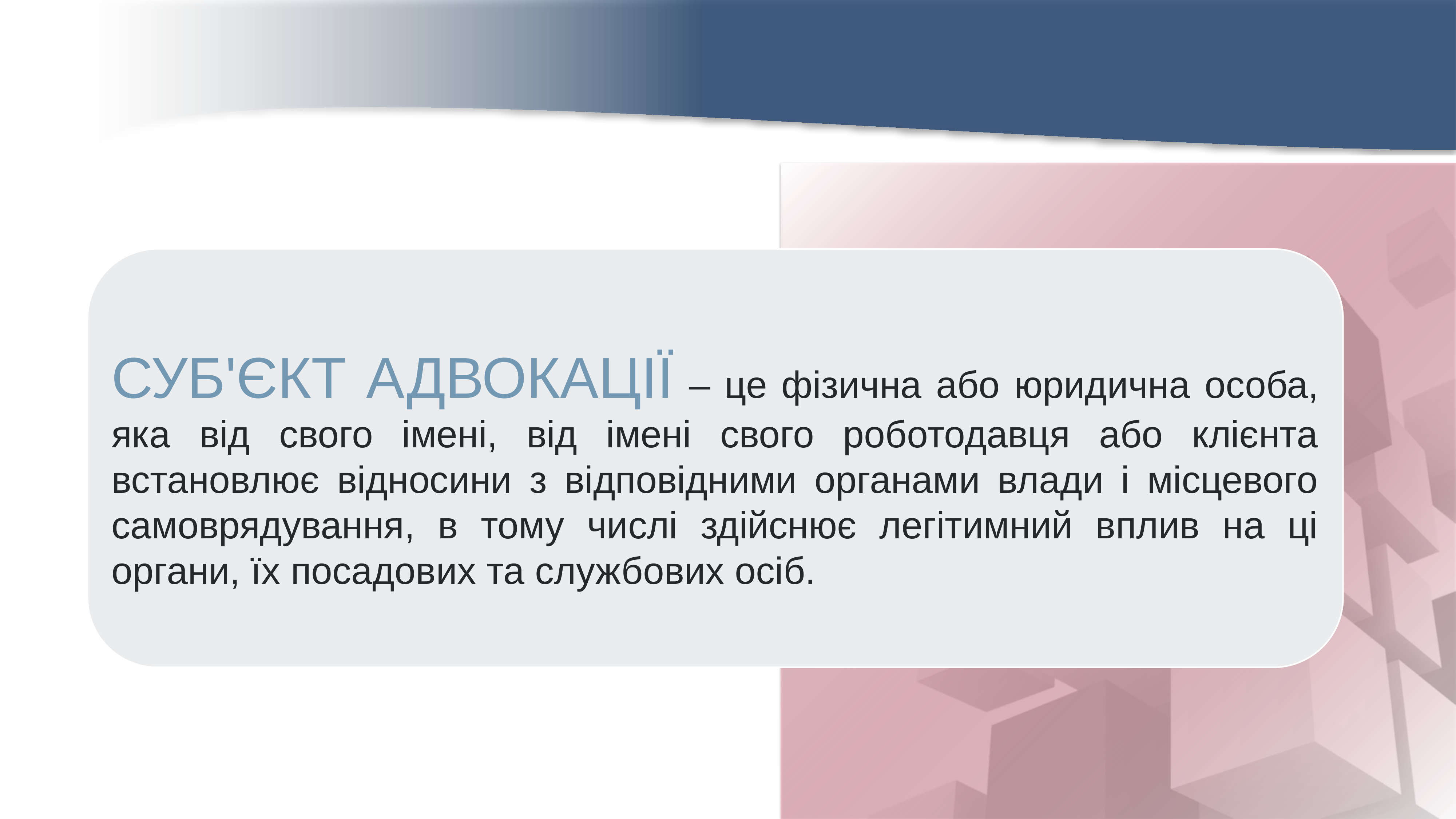

СУБ'ЄКТ АДВОКАЦІЇ – це фізична або юридична особа, яка від свого імені, від імені свого роботодавця або клієнта встановлює відносини з відповідними органами влади і місцевого самоврядування, в тому числі здійснює легітимний вплив на ці органи, їх посадових та службових осіб.